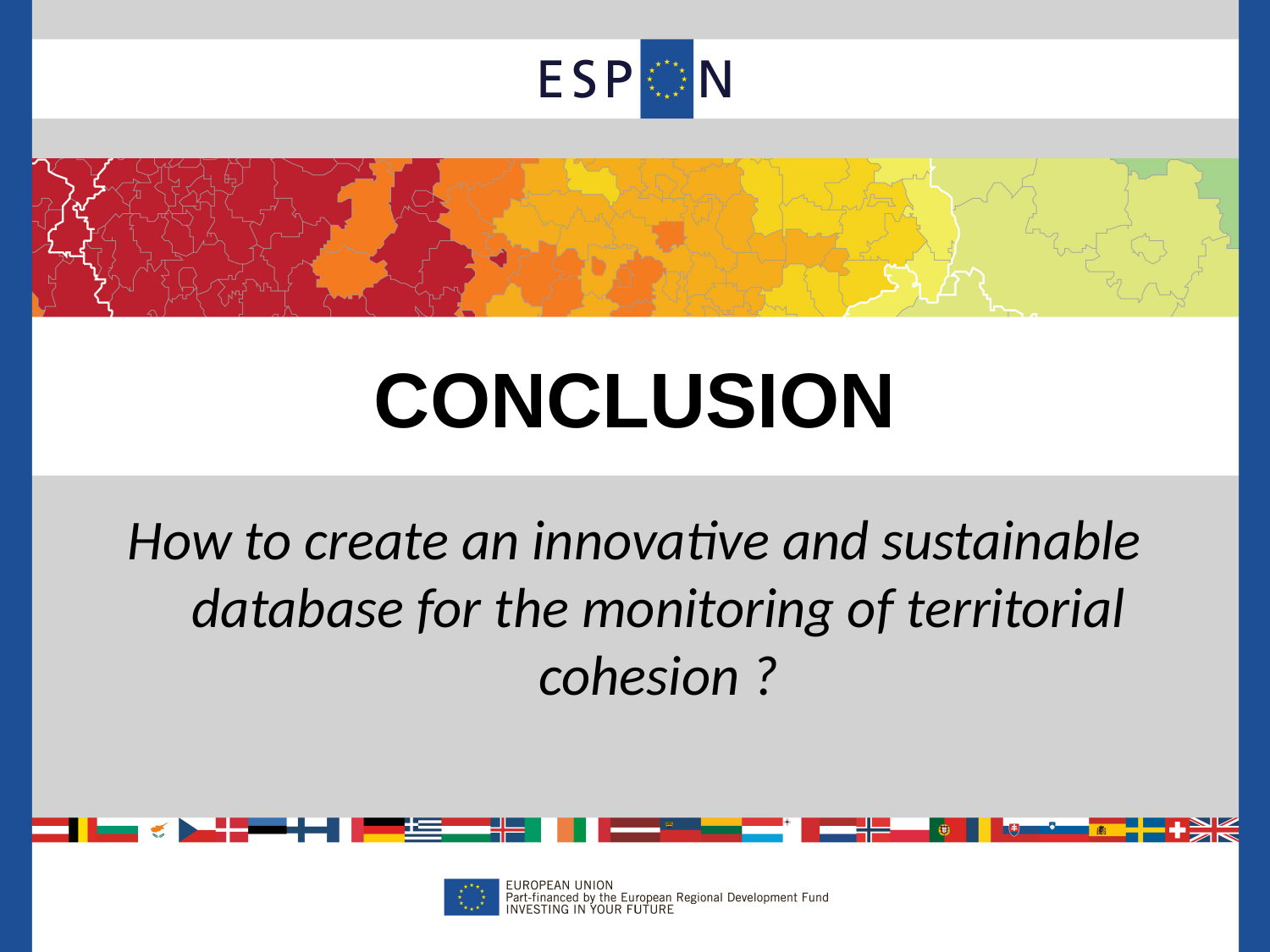

CONCLUSION
How to create an innovative and sustainable database for the monitoring of territorial cohesion ?